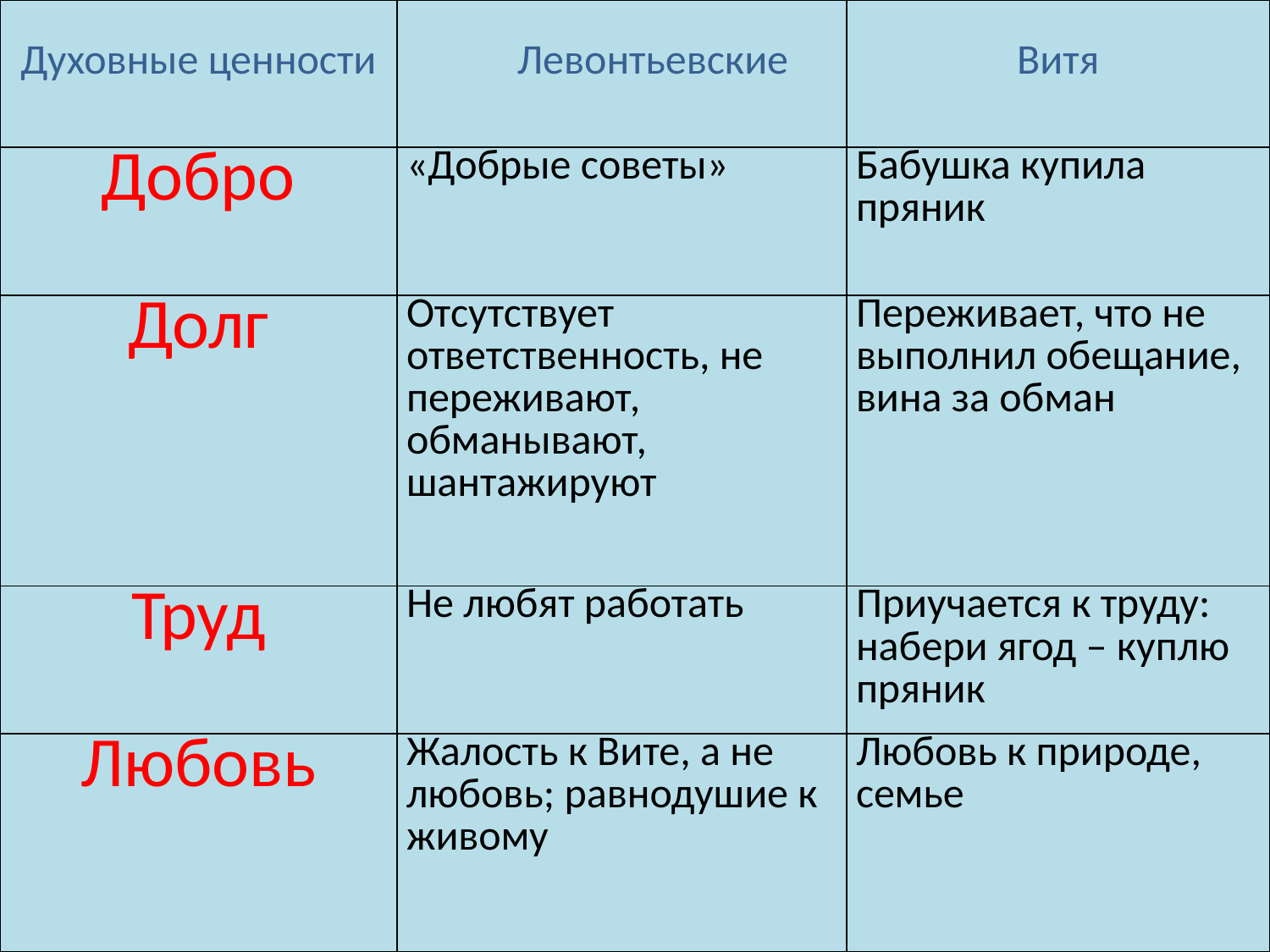

| Духовные ценности | Левонтьевские | Витя |
| --- | --- | --- |
| Добро | «Добрые советы» | Бабушка купила пряник |
| Долг | Отсутствует ответственность, не переживают, обманывают, шантажируют | Переживает, что не выполнил обещание, вина за обман |
| Труд | Не любят работать | Приучается к труду: набери ягод – куплю пряник |
| Любовь | Жалость к Вите, а не любовь; равнодушие к живому | Любовь к природе, семье |
#